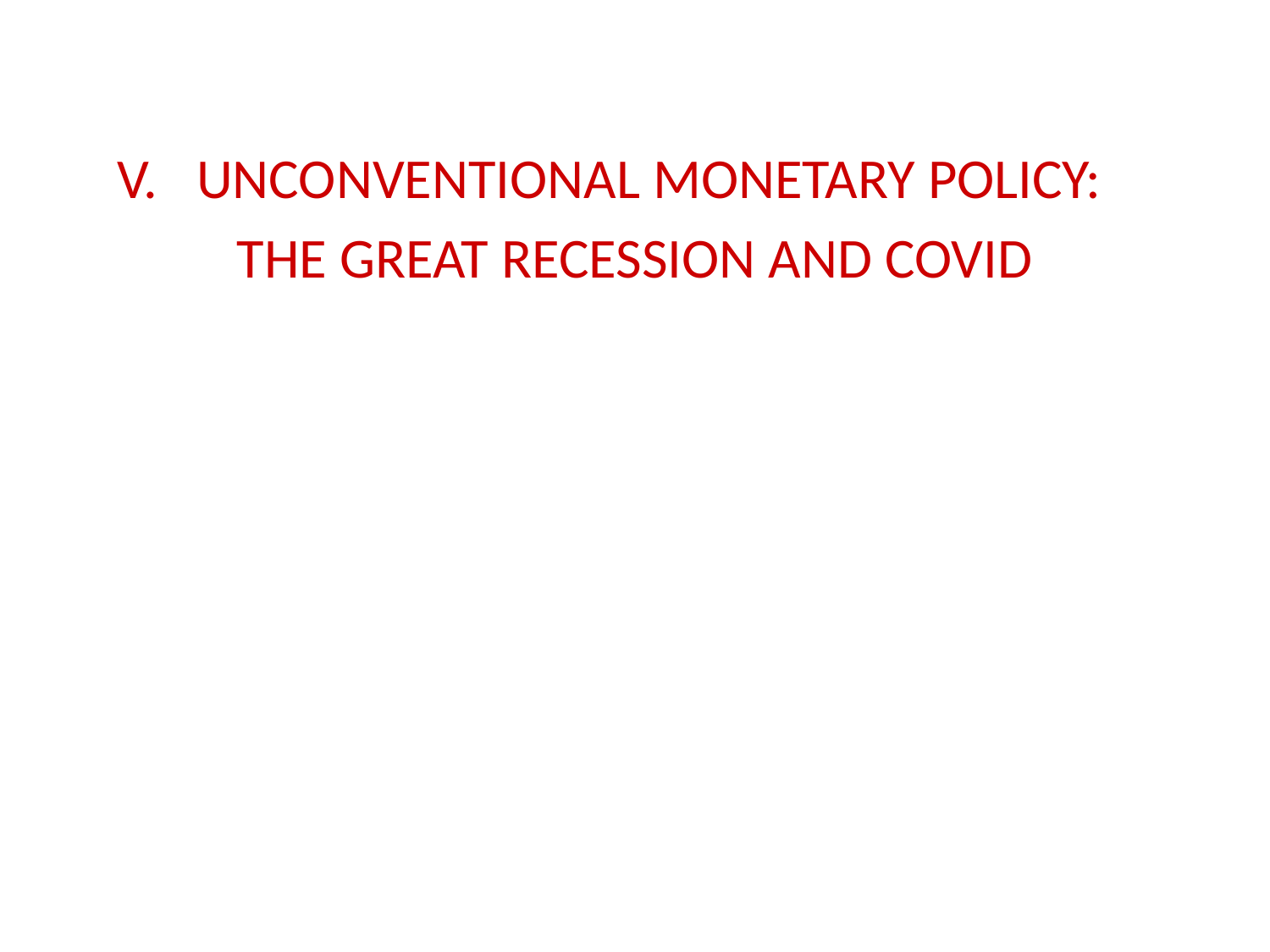

Unconventional Monetary Policy:
The Great Recession and Covid